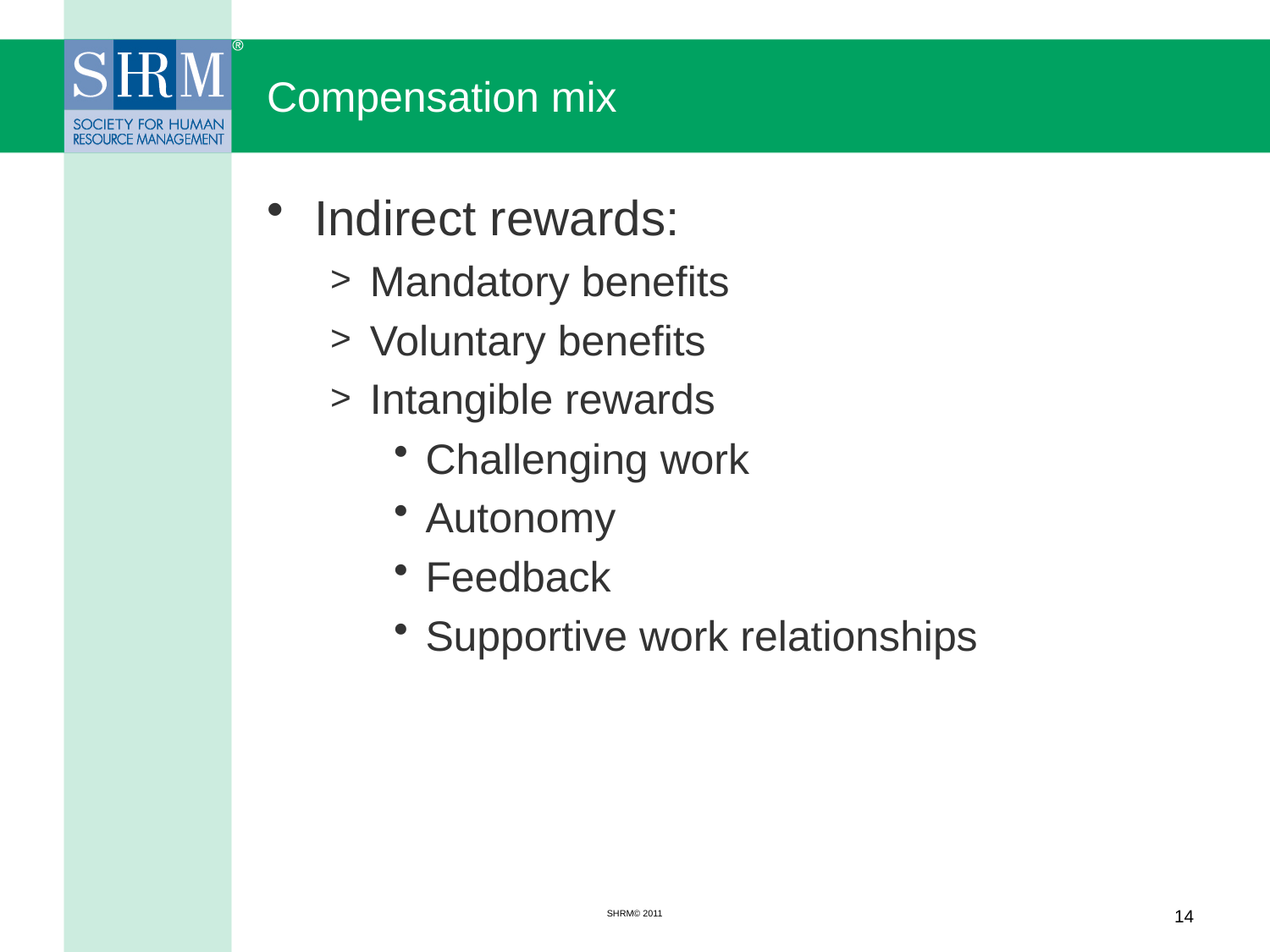

# Compensation mix
Indirect rewards:
Mandatory benefits
Voluntary benefits
Intangible rewards
Challenging work
Autonomy
Feedback
Supportive work relationships
SHRM© 2011
14